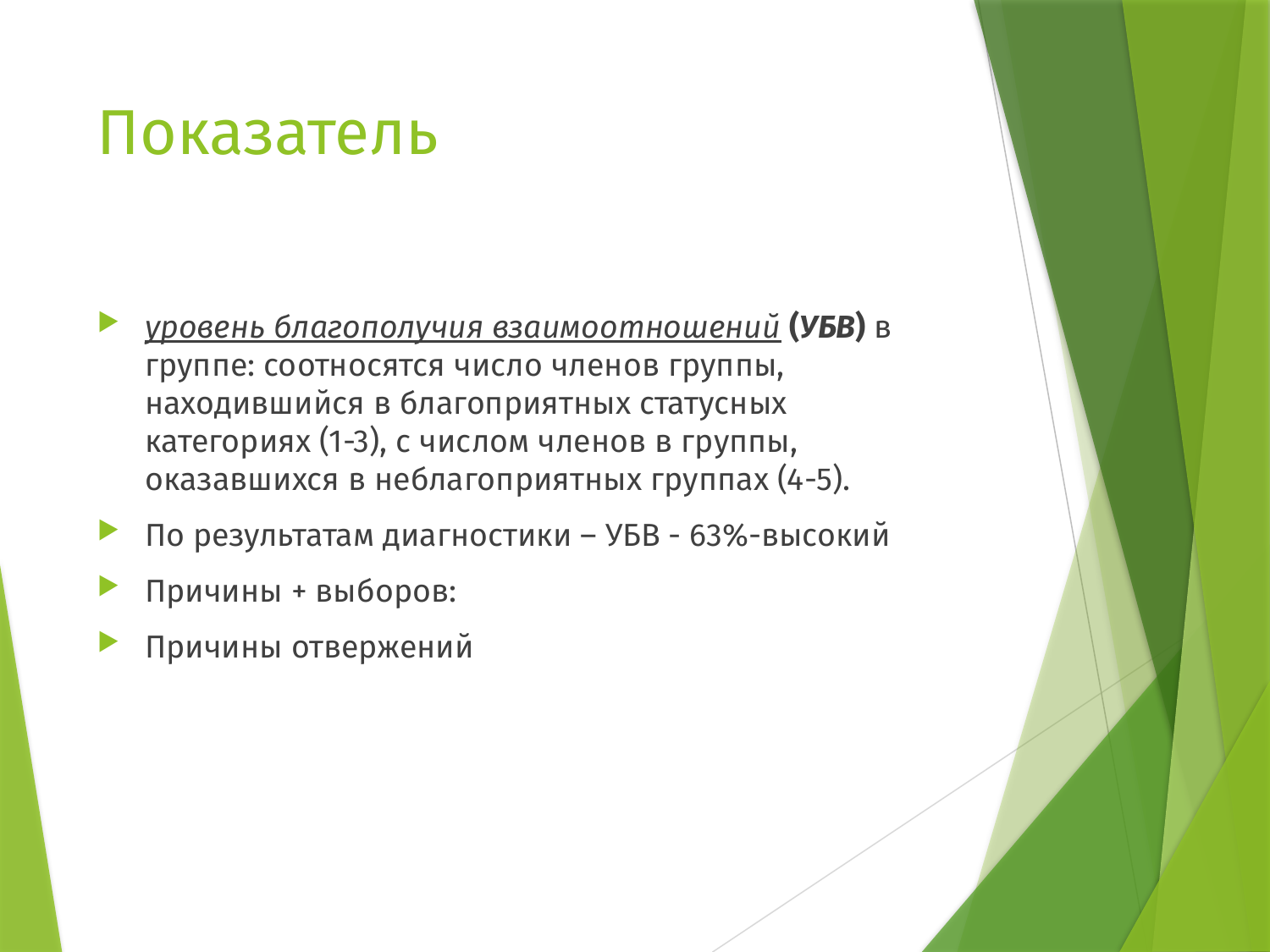

# Показатель
уровень благополучия взаимоотношений (УБВ) в группе: соотносятся число членов группы, находившийся в благоприятных статусных категориях (1-3), с числом членов в группы, оказавшихся в неблагоприятных группах (4-5).
По результатам диагностики – УБВ - 63%-высокий
Причины + выборов:
Причины отвержений